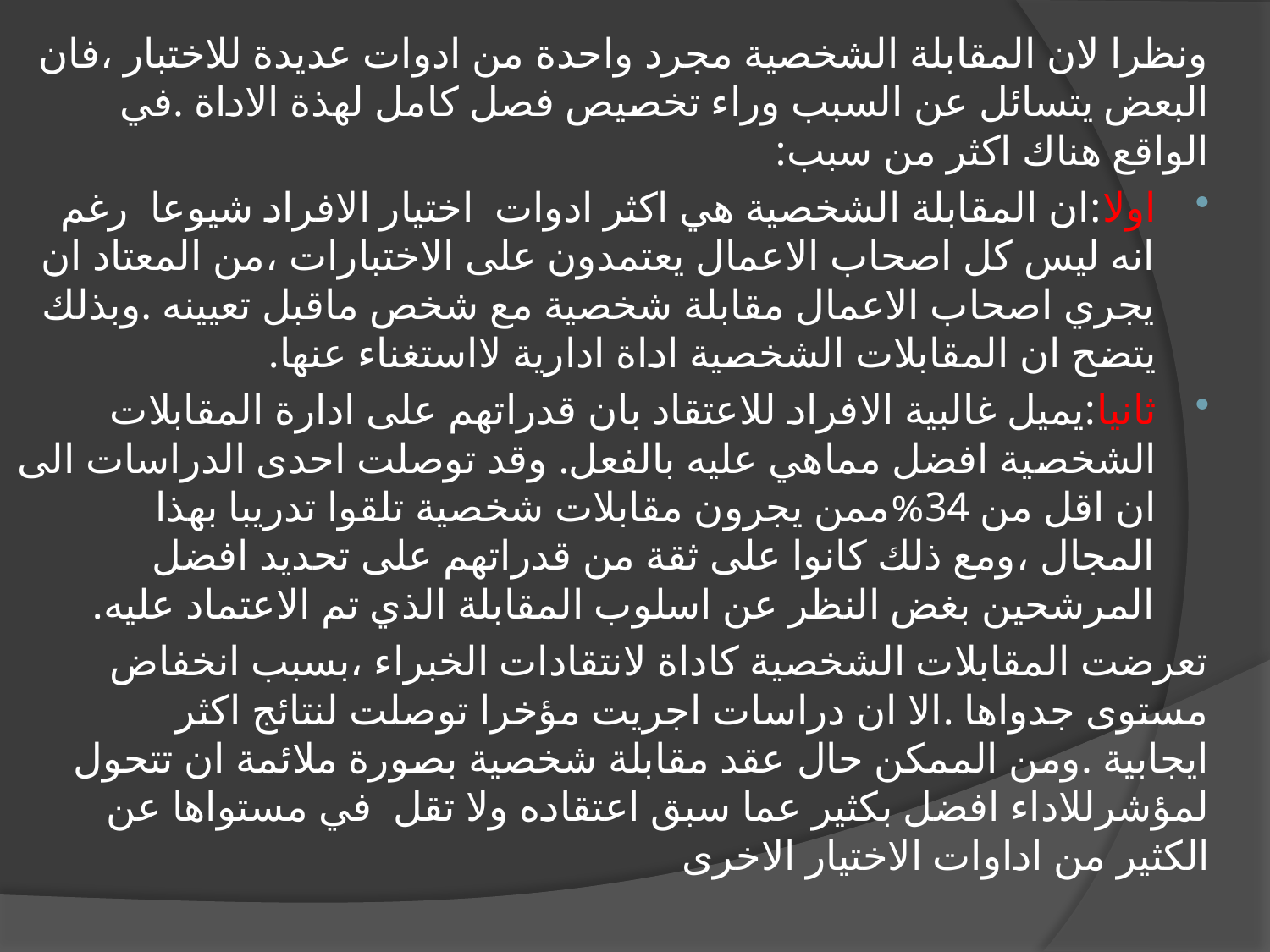

ونظرا لان المقابلة الشخصية مجرد واحدة من ادوات عديدة للاختبار ،فان البعض يتسائل عن السبب وراء تخصيص فصل كامل لهذة الاداة .في الواقع هناك اكثر من سبب:
اولا:ان المقابلة الشخصية هي اكثر ادوات  اختيار الافراد شيوعا  رغم انه ليس كل اصحاب الاعمال يعتمدون على الاختبارات ،من المعتاد ان يجري اصحاب الاعمال مقابلة شخصية مع شخص ماقبل تعيينه .وبذلك يتضح ان المقابلات الشخصية اداة ادارية لااستغناء عنها.
ثانيا:يميل غالبية الافراد للاعتقاد بان قدراتهم على ادارة المقابلات الشخصية افضل مماهي عليه بالفعل. وقد توصلت احدى الدراسات الى ان اقل من 34%ممن يجرون مقابلات شخصية تلقوا تدريبا بهذا المجال ،ومع ذلك كانوا على ثقة من قدراتهم على تحديد افضل المرشحين بغض النظر عن اسلوب المقابلة الذي تم الاعتماد عليه.
تعرضت المقابلات الشخصية كاداة لانتقادات الخبراء ،بسبب انخفاض مستوى جدواها .الا ان دراسات اجريت مؤخرا توصلت لنتائج اكثر ايجابية .ومن الممكن حال عقد مقابلة شخصية بصورة ملائمة ان تتحول لمؤشرللاداء افضل بكثير عما سبق اعتقاده ولا تقل  في مستواها عن الكثير من اداوات الاختيار الاخرى